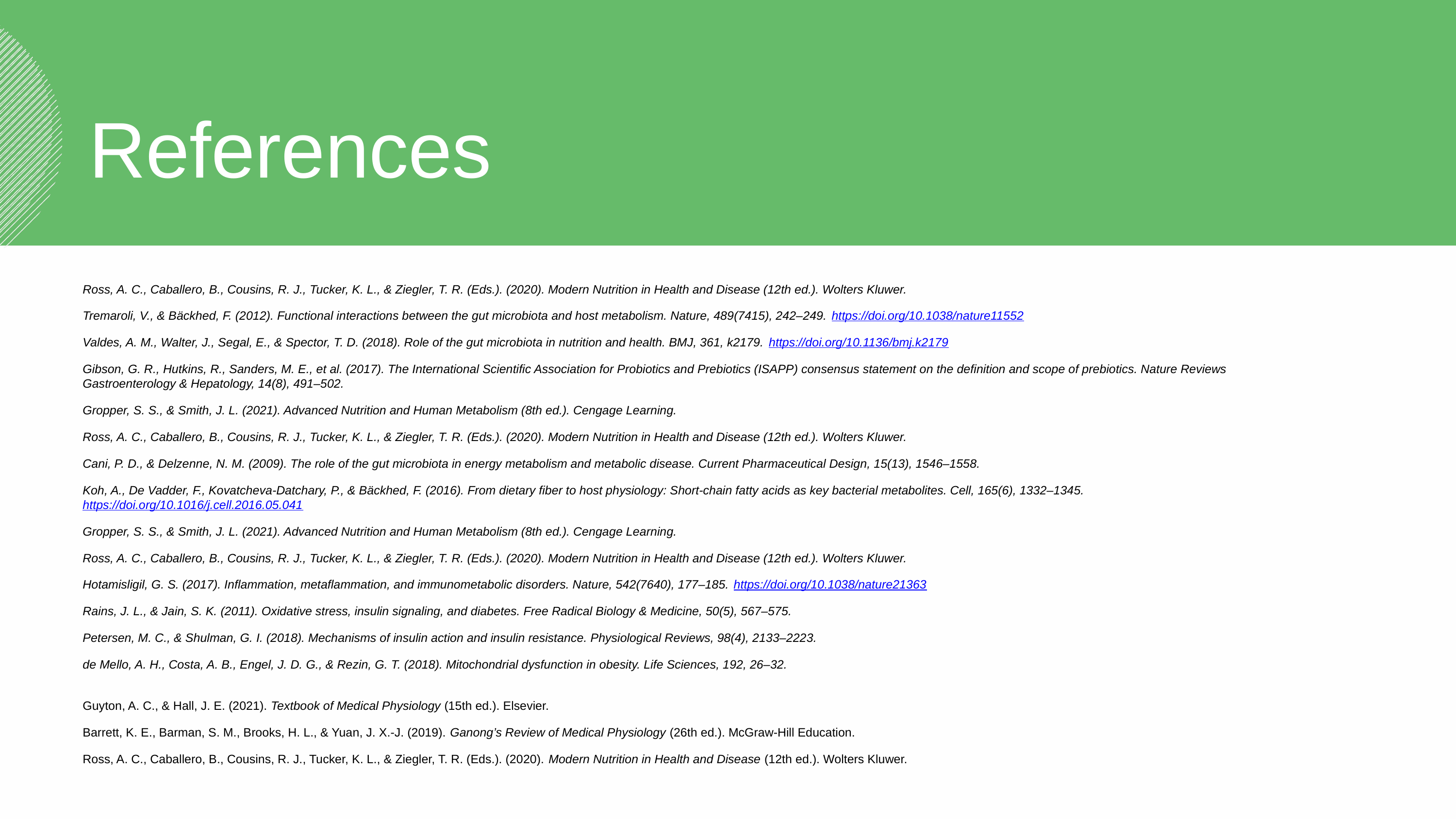

References

Ross, A. C., Caballero, B., Cousins, R. J., Tucker, K. L., & Ziegler, T. R. (Eds.). (2020). Modern Nutrition in Health and Disease (12th ed.). Wolters Kluwer.
Tremaroli, V., & Bäckhed, F. (2012). Functional interactions between the gut microbiota and host metabolism. Nature, 489(7415), 242–249. https://doi.org/10.1038/nature11552
Valdes, A. M., Walter, J., Segal, E., & Spector, T. D. (2018). Role of the gut microbiota in nutrition and health. BMJ, 361, k2179. https://doi.org/10.1136/bmj.k2179
Gibson, G. R., Hutkins, R., Sanders, M. E., et al. (2017). The International Scientific Association for Probiotics and Prebiotics (ISAPP) consensus statement on the definition and scope of prebiotics. Nature Reviews Gastroenterology & Hepatology, 14(8), 491–502.
Gropper, S. S., & Smith, J. L. (2021). Advanced Nutrition and Human Metabolism (8th ed.). Cengage Learning.
Ross, A. C., Caballero, B., Cousins, R. J., Tucker, K. L., & Ziegler, T. R. (Eds.). (2020). Modern Nutrition in Health and Disease (12th ed.). Wolters Kluwer.
Cani, P. D., & Delzenne, N. M. (2009). The role of the gut microbiota in energy metabolism and metabolic disease. Current Pharmaceutical Design, 15(13), 1546–1558.
Koh, A., De Vadder, F., Kovatcheva-Datchary, P., & Bäckhed, F. (2016). From dietary fiber to host physiology: Short-chain fatty acids as key bacterial metabolites. Cell, 165(6), 1332–1345. https://doi.org/10.1016/j.cell.2016.05.041
Gropper, S. S., & Smith, J. L. (2021). Advanced Nutrition and Human Metabolism (8th ed.). Cengage Learning.
Ross, A. C., Caballero, B., Cousins, R. J., Tucker, K. L., & Ziegler, T. R. (Eds.). (2020). Modern Nutrition in Health and Disease (12th ed.). Wolters Kluwer.
Hotamisligil, G. S. (2017). Inflammation, metaflammation, and immunometabolic disorders. Nature, 542(7640), 177–185. https://doi.org/10.1038/nature21363
Rains, J. L., & Jain, S. K. (2011). Oxidative stress, insulin signaling, and diabetes. Free Radical Biology & Medicine, 50(5), 567–575.
Petersen, M. C., & Shulman, G. I. (2018). Mechanisms of insulin action and insulin resistance. Physiological Reviews, 98(4), 2133–2223.
de Mello, A. H., Costa, A. B., Engel, J. D. G., & Rezin, G. T. (2018). Mitochondrial dysfunction in obesity. Life Sciences, 192, 26–32.

Guyton, A. C., & Hall, J. E. (2021). Textbook of Medical Physiology (15th ed.). Elsevier.
Barrett, K. E., Barman, S. M., Brooks, H. L., & Yuan, J. X.-J. (2019). Ganong’s Review of Medical Physiology (26th ed.). McGraw-Hill Education.
Ross, A. C., Caballero, B., Cousins, R. J., Tucker, K. L., & Ziegler, T. R. (Eds.). (2020). Modern Nutrition in Health and Disease (12th ed.). Wolters Kluwer.

Effect of Microbiome on Body Composition & Metabolism
112